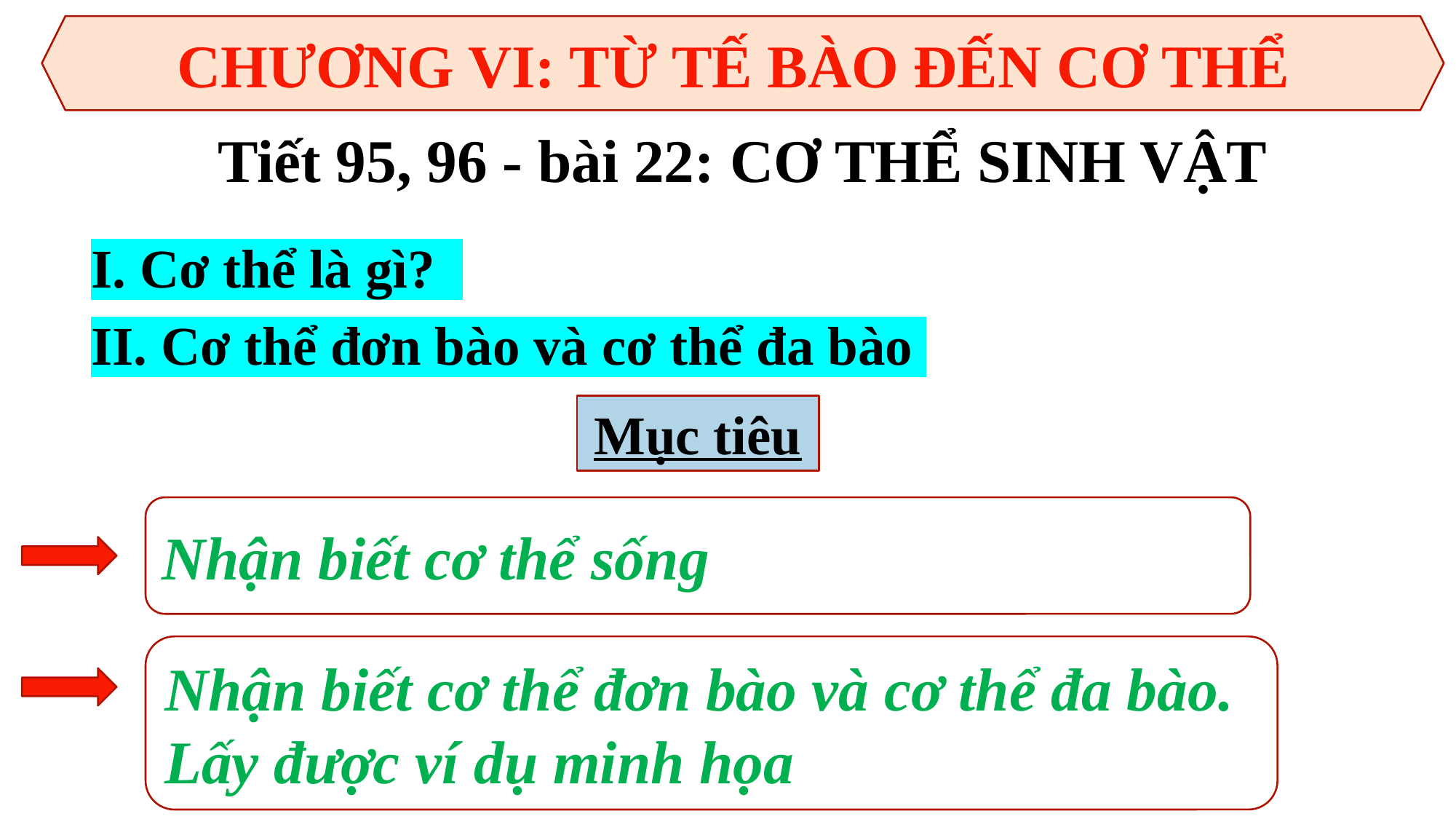

CHƯƠNG VI: TỪ TẾ BÀO ĐẾN CƠ THỂ
Tiết 95, 96 - bài 22: CƠ THỂ SINH VẬT
I. Cơ thể là gì?
II. Cơ thể đơn bào và cơ thể đa bào
Mục tiêu
Nhận biết cơ thể sống

Nhận biết cơ thể đơn bào và cơ thể đa bào.
Lấy được ví dụ minh họa